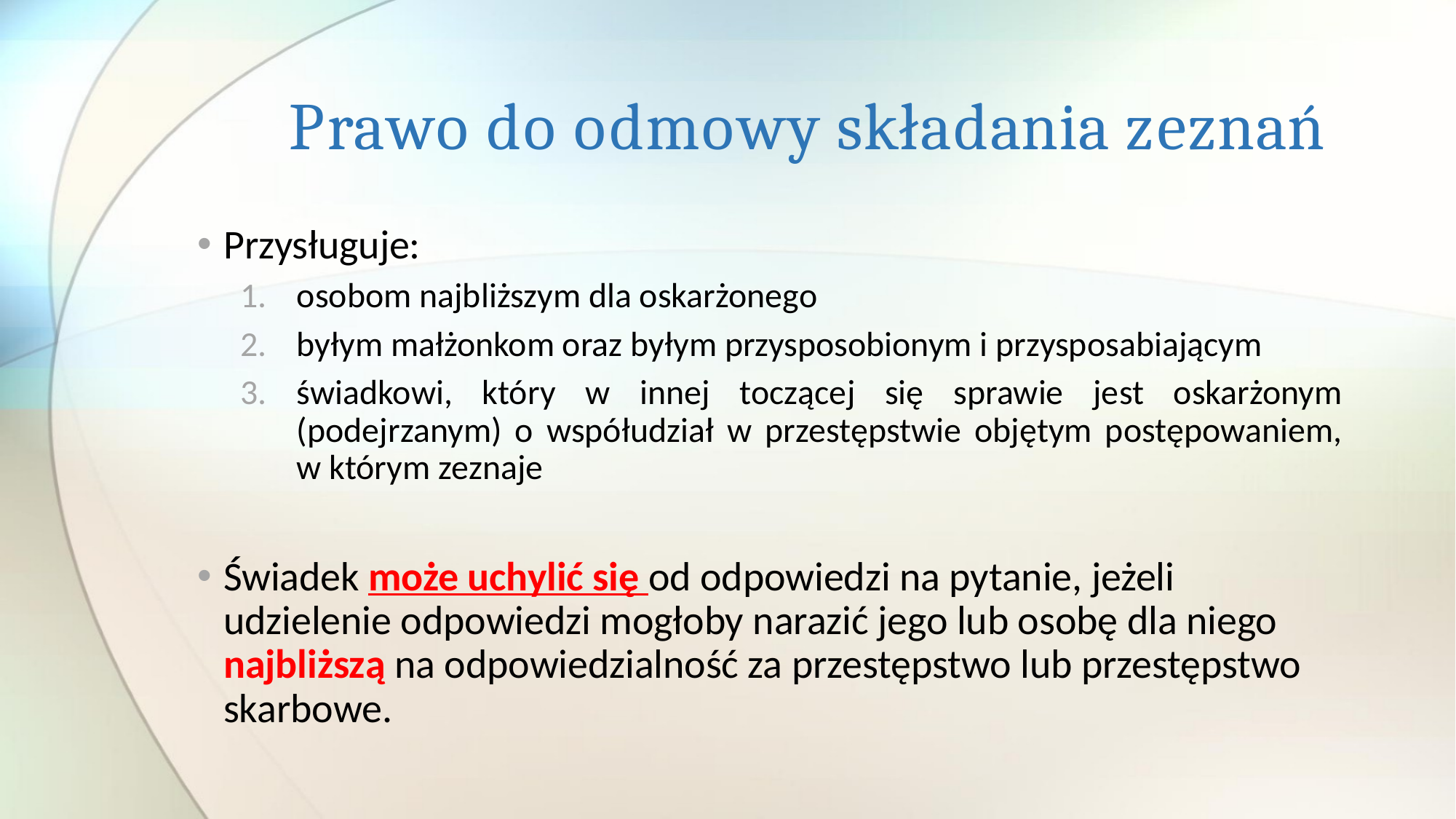

# Prawo do odmowy składania zeznań
Przysługuje:
osobom najbliższym dla oskarżonego
byłym małżonkom oraz byłym przysposobionym i przysposabiającym
świadkowi, który w innej toczącej się sprawie jest oskarżonym (podejrzanym) o współudział w przestępstwie objętym postępowaniem, w którym zeznaje

Świadek może uchylić się od odpowiedzi na pytanie, jeżeli udzielenie odpowiedzi mogłoby narazić jego lub osobę dla niego najbliższą na odpowiedzialność za przestępstwo lub przestępstwo skarbowe.